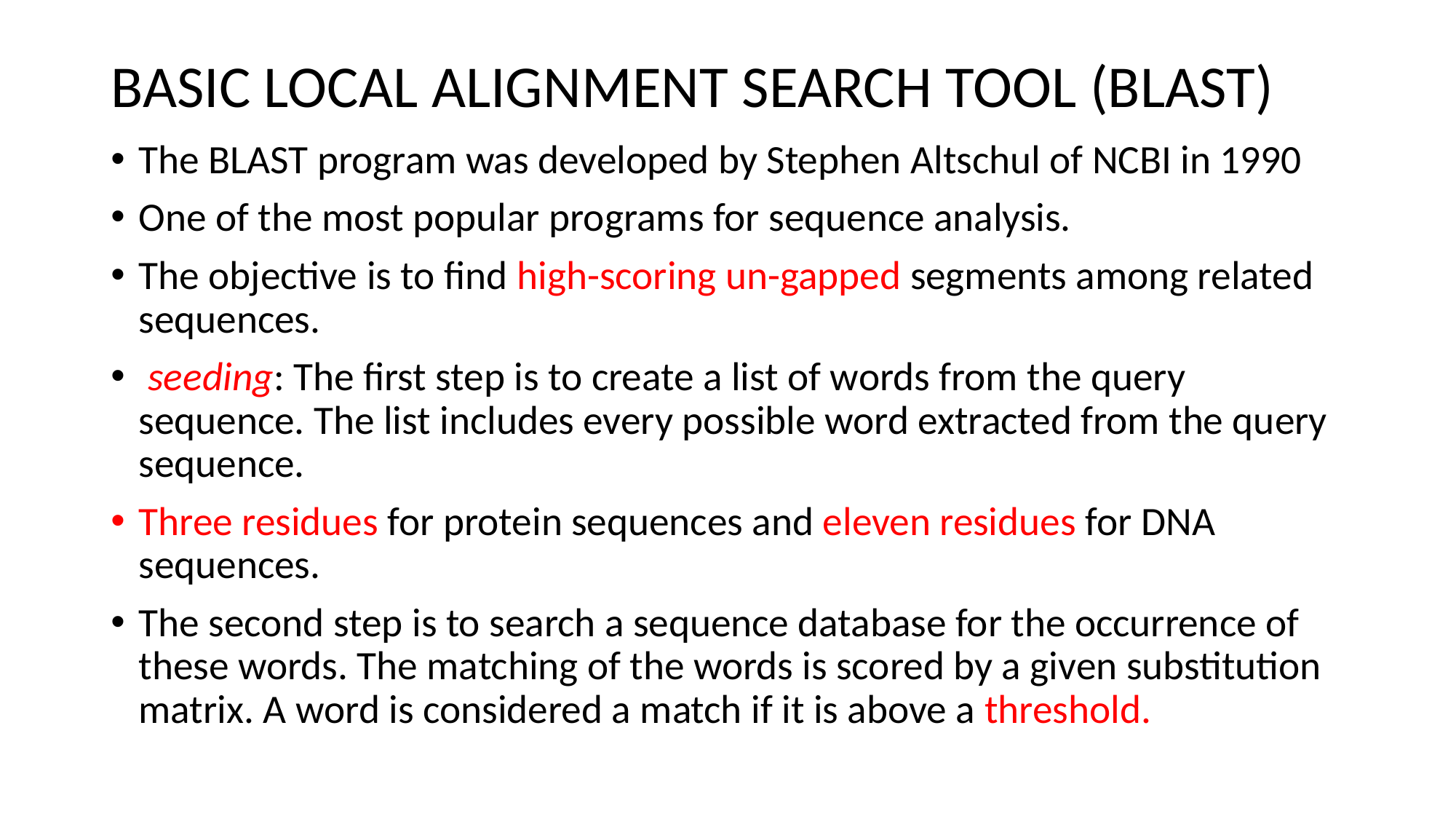

# BASIC LOCAL ALIGNMENT SEARCH TOOL (BLAST)
The BLAST program was developed by Stephen Altschul of NCBI in 1990
One of the most popular programs for sequence analysis.
The objective is to find high-scoring un-gapped segments among related sequences.
 seeding: The first step is to create a list of words from the query sequence. The list includes every possible word extracted from the query sequence.
Three residues for protein sequences and eleven residues for DNA sequences.
The second step is to search a sequence database for the occurrence of these words. The matching of the words is scored by a given substitution matrix. A word is considered a match if it is above a threshold.